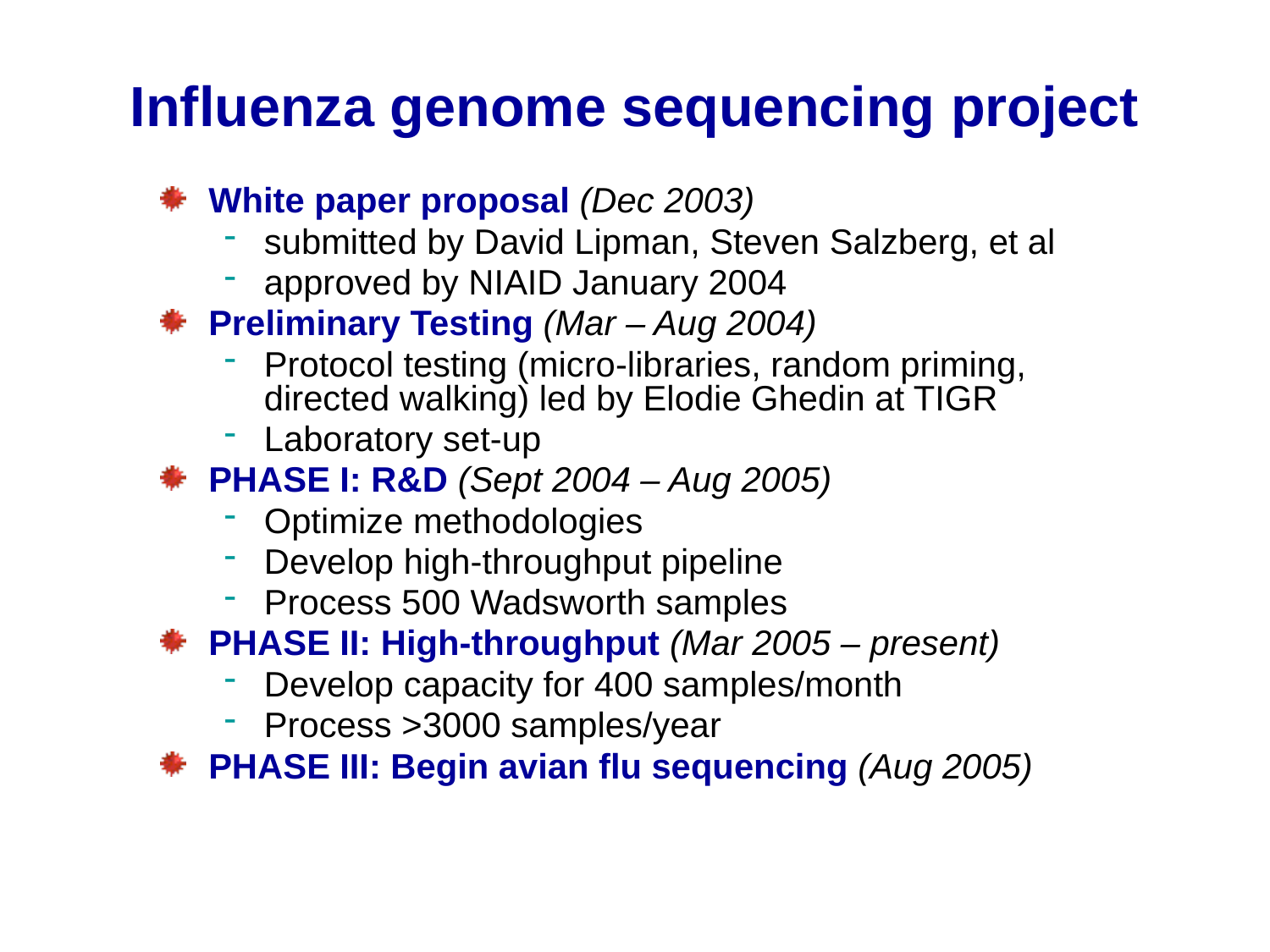

# Influenza genome sequencing project
White paper proposal (Dec 2003)
submitted by David Lipman, Steven Salzberg, et al
approved by NIAID January 2004
Preliminary Testing (Mar – Aug 2004)
Protocol testing (micro-libraries, random priming, directed walking) led by Elodie Ghedin at TIGR
Laboratory set-up
PHASE I: R&D (Sept 2004 – Aug 2005)
Optimize methodologies
Develop high-throughput pipeline
Process 500 Wadsworth samples
PHASE II: High-throughput (Mar 2005 – present)
Develop capacity for 400 samples/month
Process >3000 samples/year
PHASE III: Begin avian flu sequencing (Aug 2005)